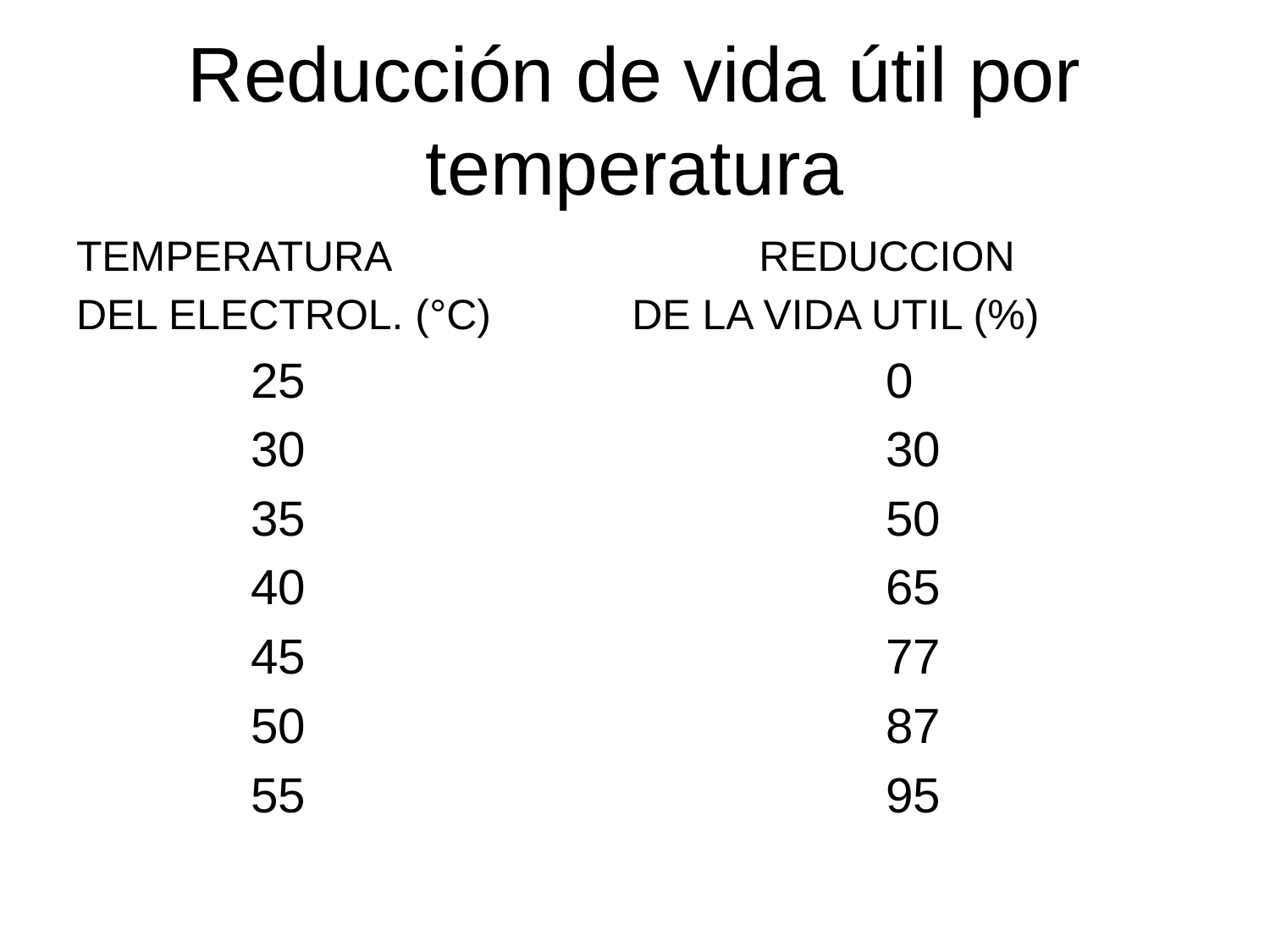

# Reducción de vida útil por temperatura
TEMPERATURA 			REDUCCION
DEL ELECTROL. (°C)		DE LA VIDA UTIL (%)
		25  					0
		30 					30
		35 					50
		40 					65
		45 					77
		50 					87
		55 					95